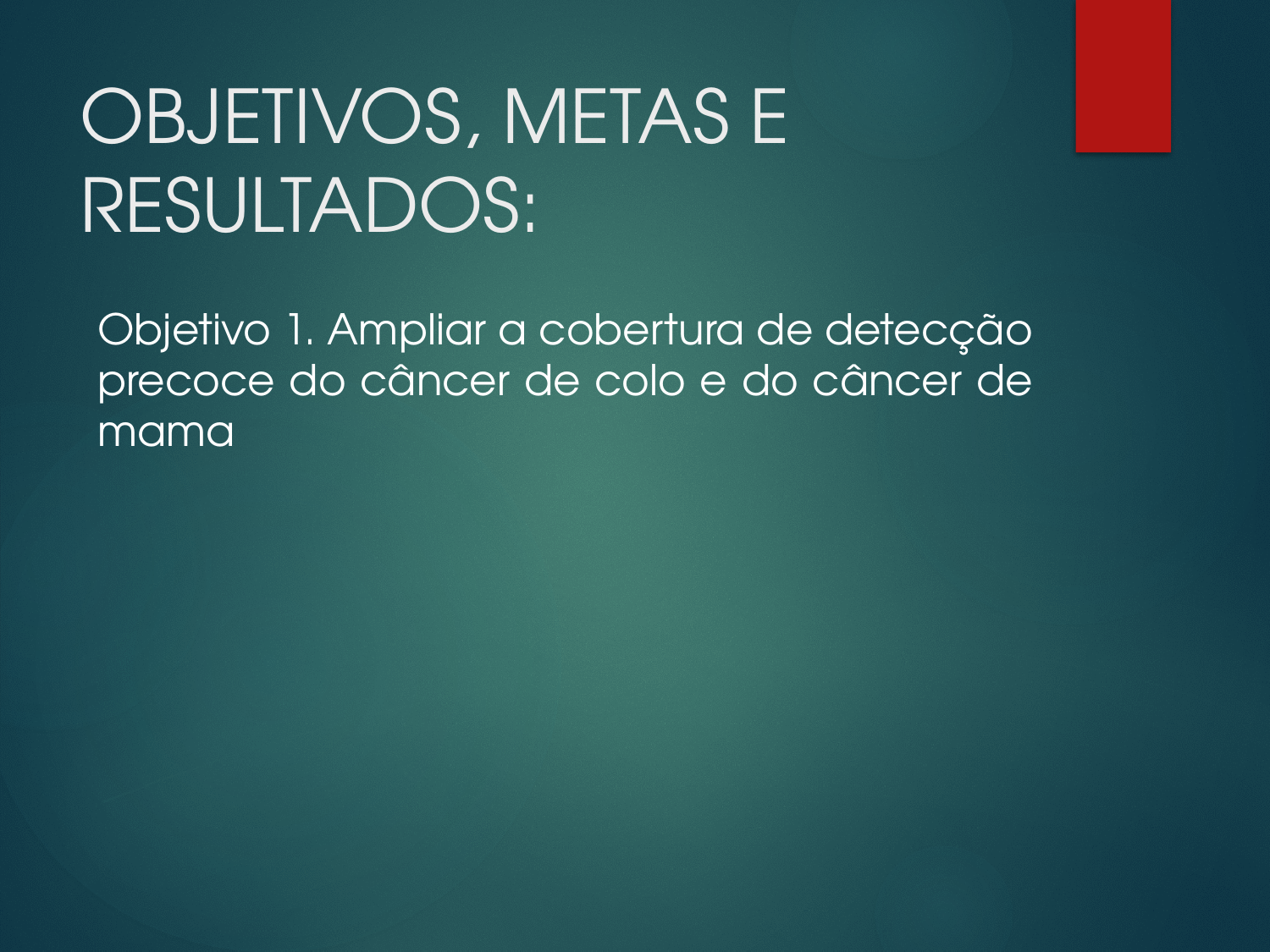

# OBJETIVOS, METAS E RESULTADOS:
Objetivo 1. Ampliar a cobertura de detecção precoce do câncer de colo e do câncer de mama